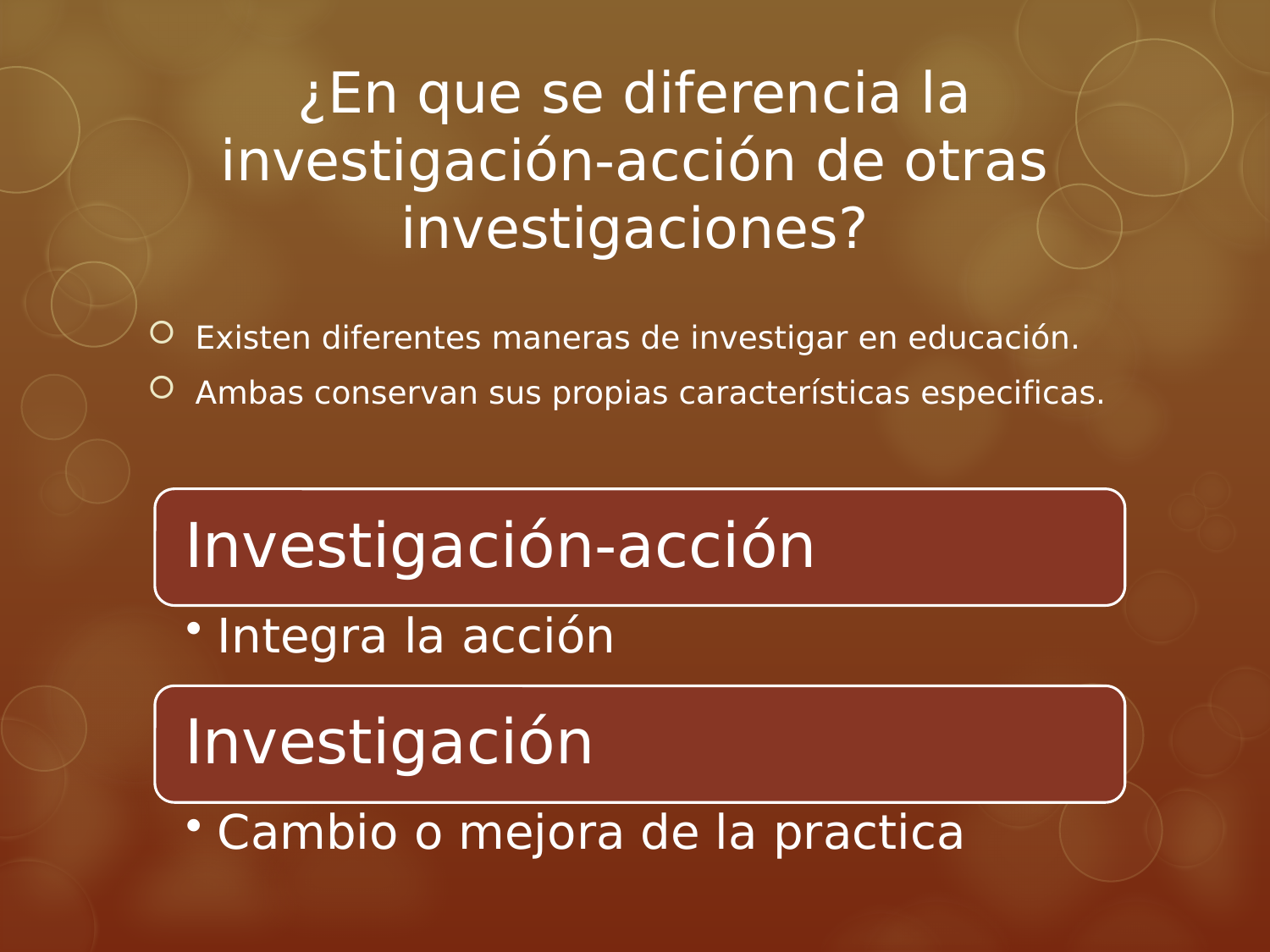

# ¿En que se diferencia la investigación-acción de otras investigaciones?
Existen diferentes maneras de investigar en educación.
Ambas conservan sus propias características especificas.
Investigación-acción
Integra la acción
Investigación
Cambio o mejora de la practica